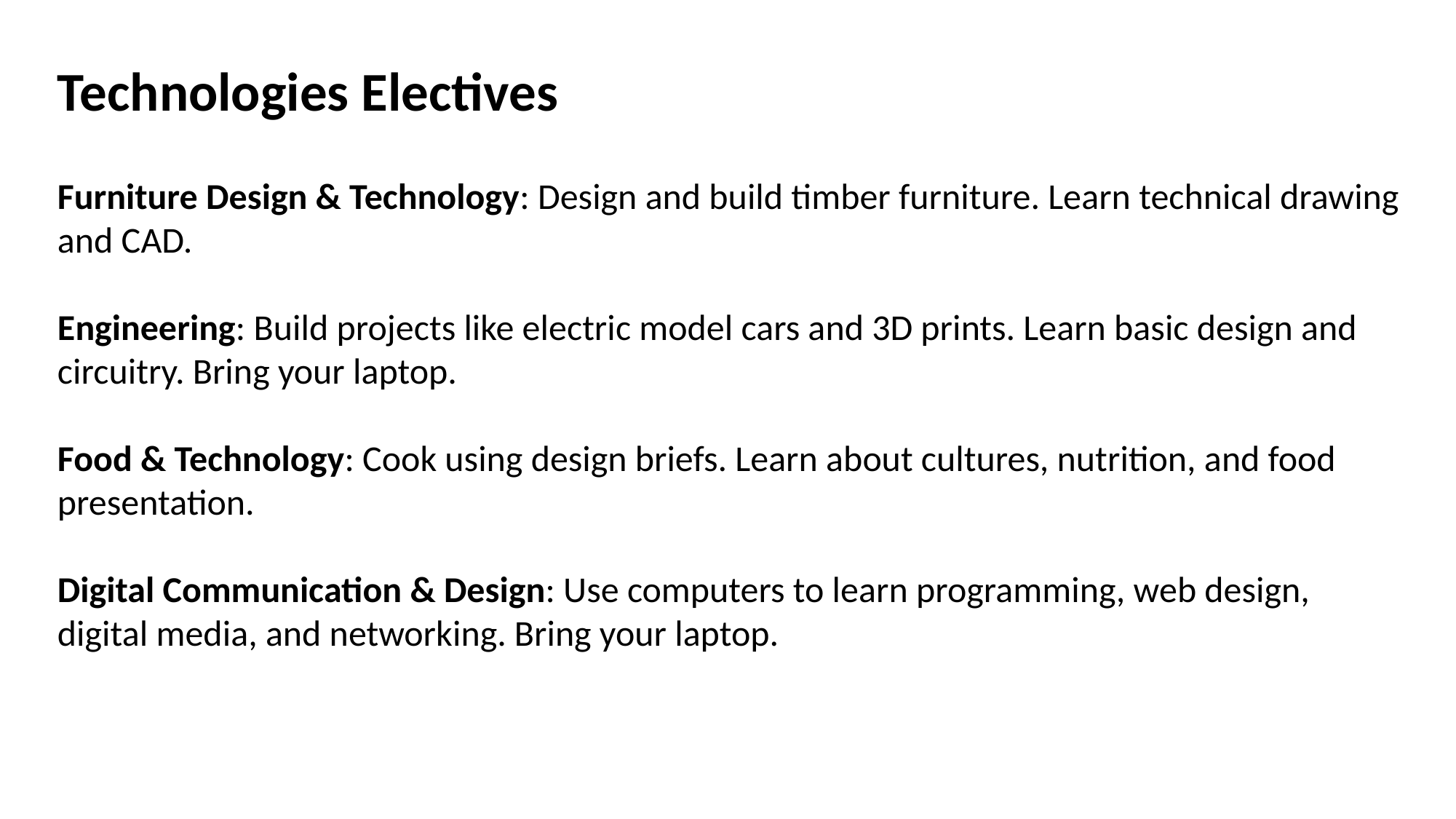

Technologies Electives

Furniture Design & Technology: Design and build timber furniture. Learn technical drawing and CAD.

Engineering: Build projects like electric model cars and 3D prints. Learn basic design and circuitry. Bring your laptop.

Food & Technology: Cook using design briefs. Learn about cultures, nutrition, and food presentation.

Digital Communication & Design: Use computers to learn programming, web design, digital media, and networking. Bring your laptop.